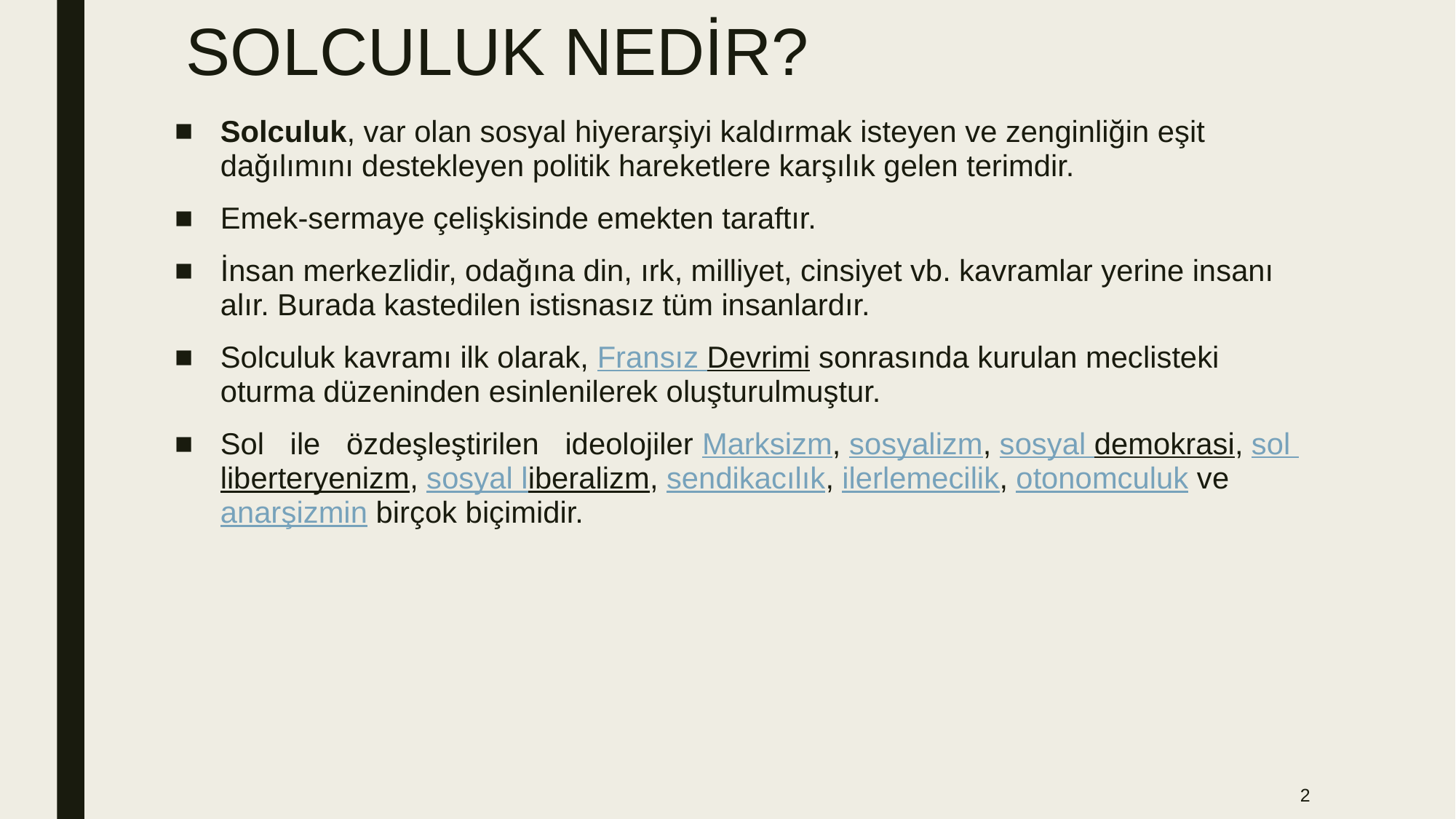

# SOLCULUK NEDİR?
Solculuk, var olan sosyal hiyerarşiyi kaldırmak isteyen ve zenginliğin eşit dağılımını destekleyen politik hareketlere karşılık gelen terimdir.
Emek-sermaye çelişkisinde emekten taraftır.
İnsan merkezlidir, odağına din, ırk, milliyet, cinsiyet vb. kavramlar yerine insanı alır. Burada kastedilen istisnasız tüm insanlardır.
Solculuk kavramı ilk olarak, Fransız Devrimi sonrasında kurulan meclisteki oturma düzeninden esinlenilerek oluşturulmuştur.
Sol ile özdeşleştirilen ideolojiler Marksizm, sosyalizm, sosyal demokrasi, sol liberteryenizm, sosyal liberalizm, sendikacılık, ilerlemecilik, otonomculuk ve anarşizmin birçok biçimidir.

2